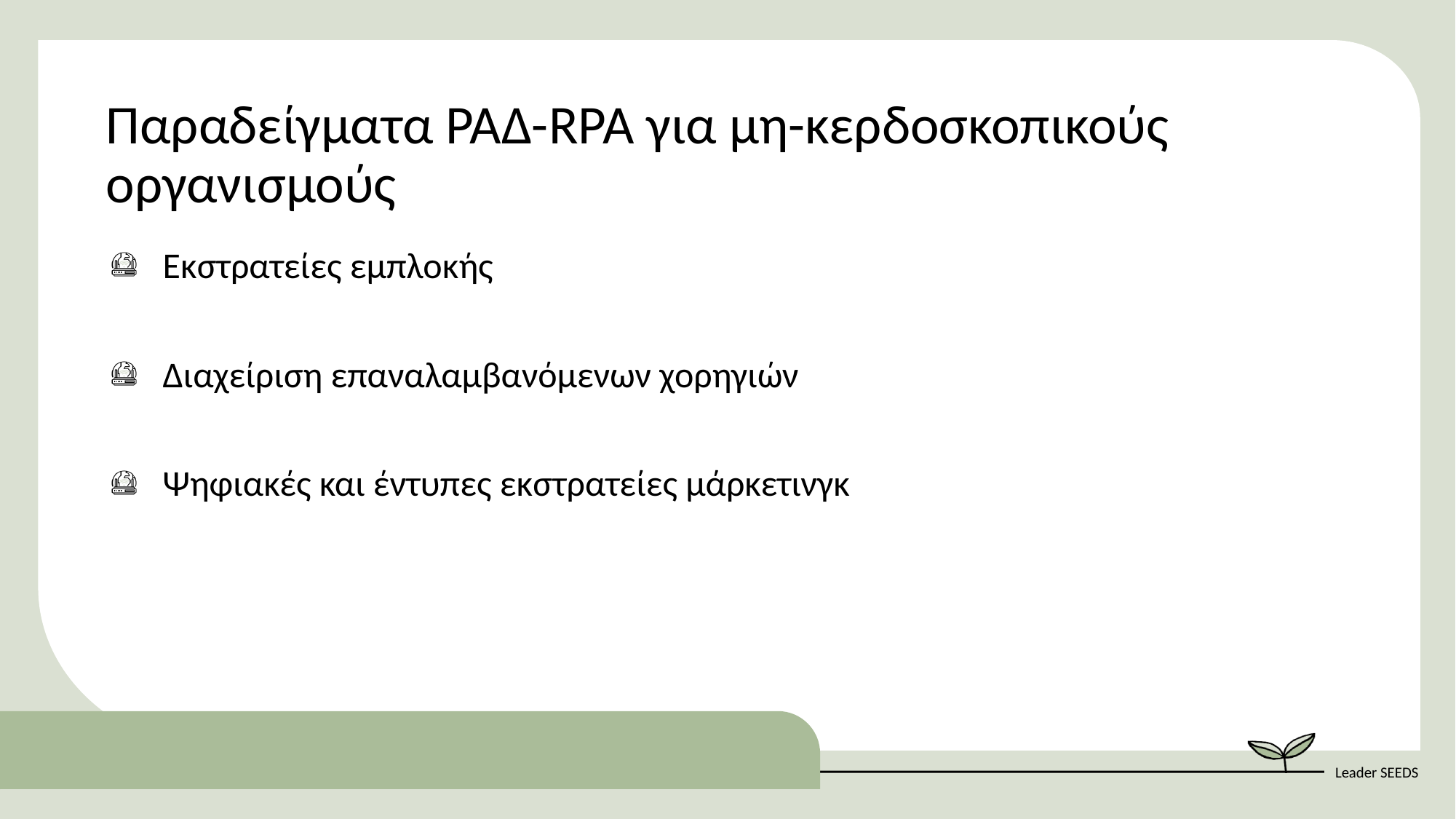

Παραδείγματα ΡΑΔ-RPA για μη-κερδοσκοπικούς οργανισμούς
Εκστρατείες εμπλοκής

Διαχείριση επαναλαμβανόμενων χορηγιών

Ψηφιακές και έντυπες εκστρατείες μάρκετινγκ